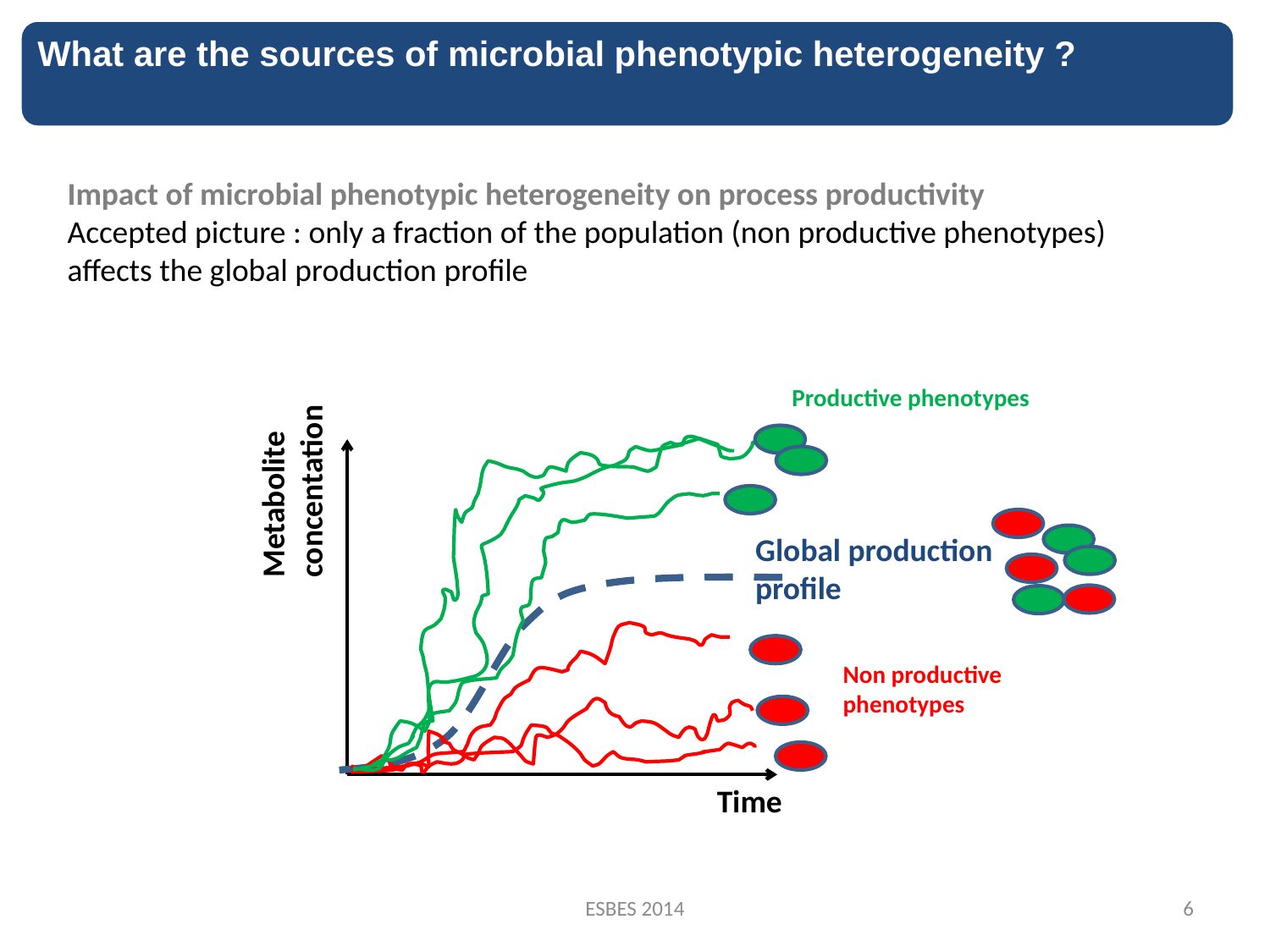

What are the sources of microbial phenotypic heterogeneity ?

Impact of microbial phenotypic heterogeneity on process productivity
Accepted picture : only a fraction of the population (non productive phenotypes) affects the global production profile
Productive phenotypes
Metabolite concentation

Global production profile

Non productive phenotypes

Time
ESBES 2014
6